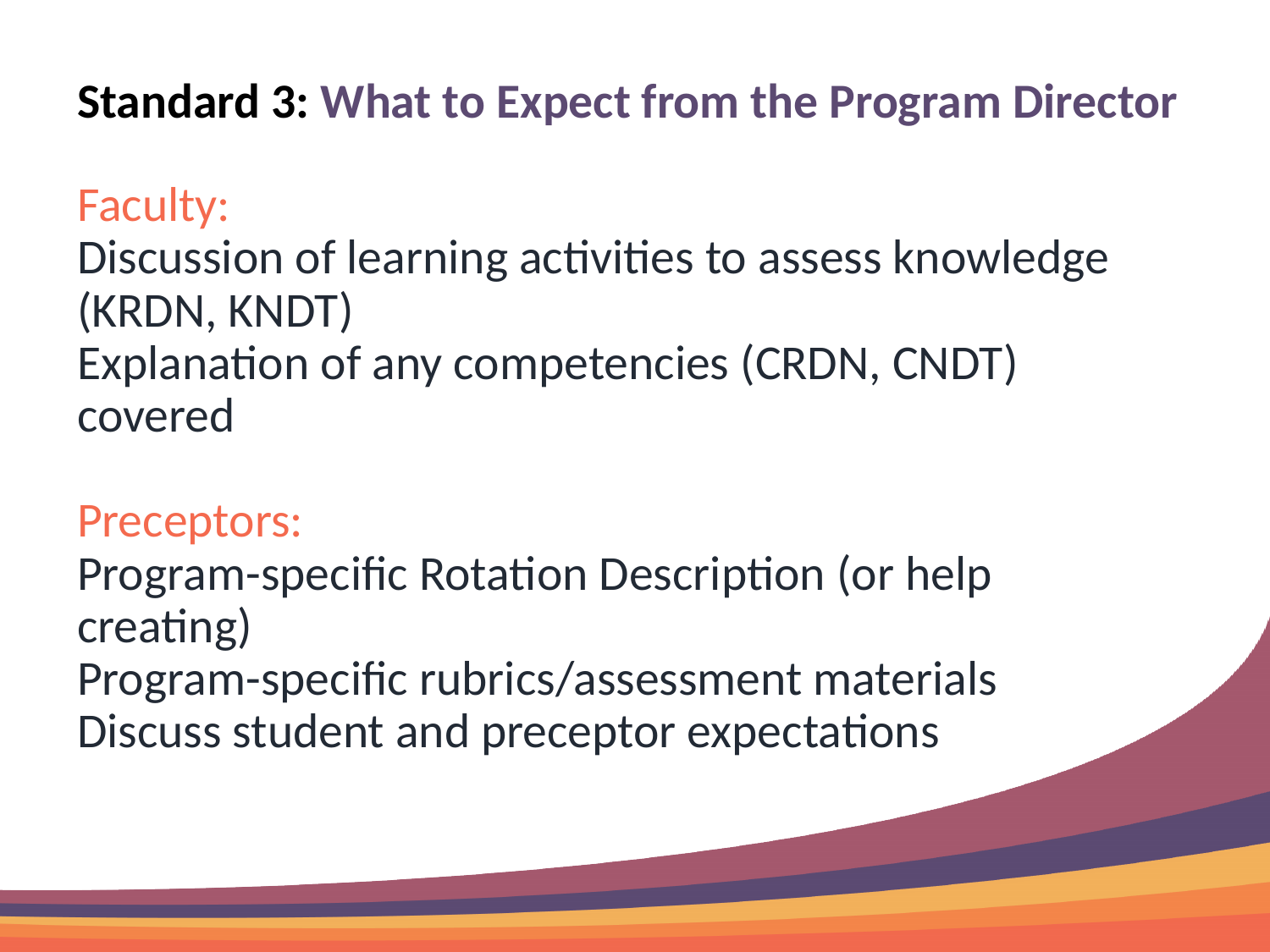

# Standard 3: What to Expect from the Program Director Faculty: Discussion of learning activities to assess knowledge (KRDN, KNDT) Explanation of any competencies (CRDN, CNDT) covered Preceptors: Program-specific Rotation Description (or help creating) Program-specific rubrics/assessment materials Discuss student and preceptor expectations
R 244
G 135
B 75
#F